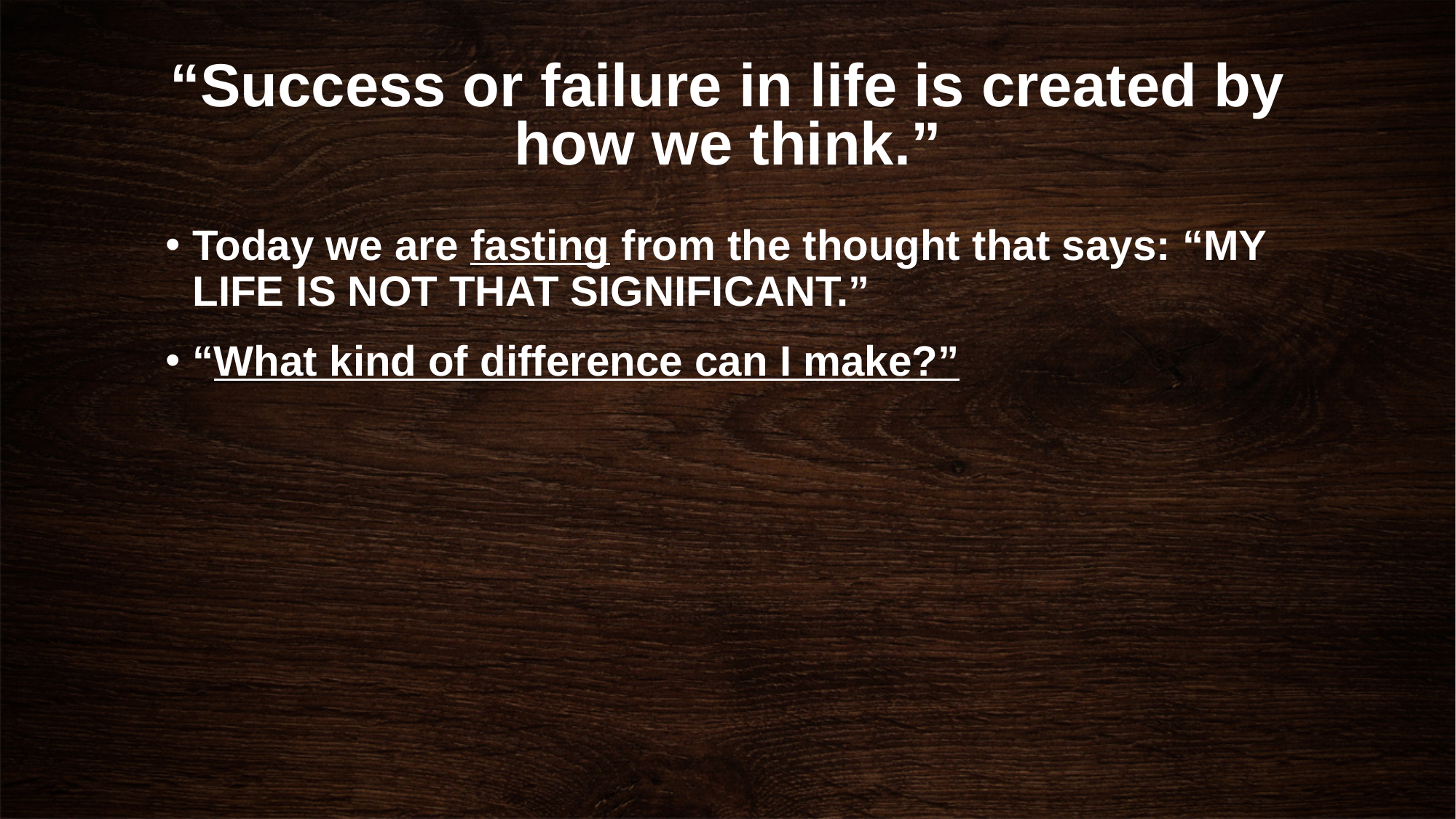

# “Success or failure in life is created by how we think.”
Today we are fasting from the thought that says: “MY LIFE IS NOT THAT SIGNIFICANT.”
“What kind of difference can I make?”